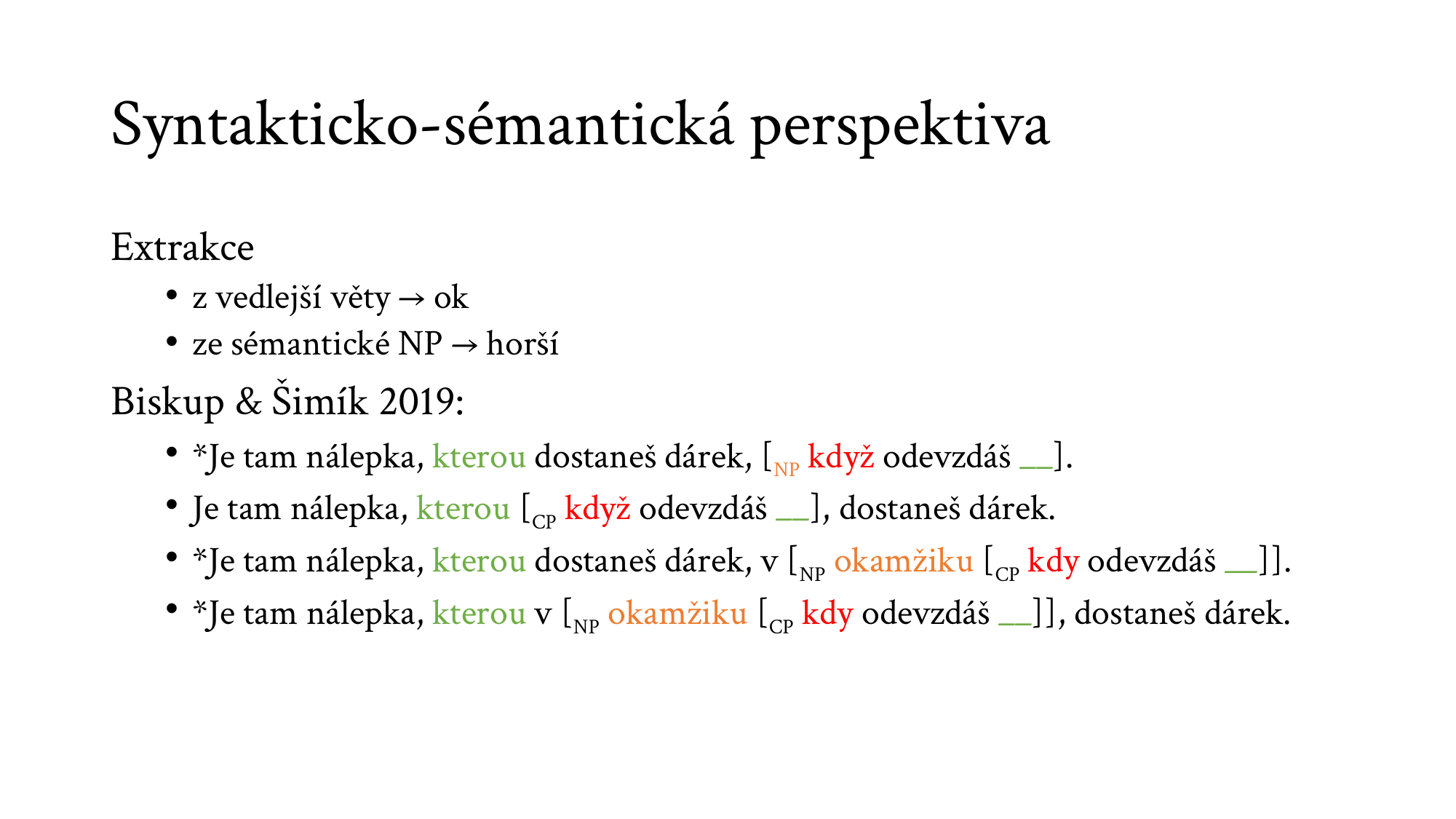

# Syntakticko-sémantická perspektiva
Extrakce
z vedlejší věty → ok
ze sémantické NP → horší
Biskup & Šimík 2019:
*Je tam nálepka, kterou dostaneš dárek, [NP když odevzdáš __].
Je tam nálepka, kterou [CP když odevzdáš __], dostaneš dárek.
*Je tam nálepka, kterou dostaneš dárek, v [NP okamžiku [CP kdy odevzdáš __]].
*Je tam nálepka, kterou v [NP okamžiku [CP kdy odevzdáš __]], dostaneš dárek.